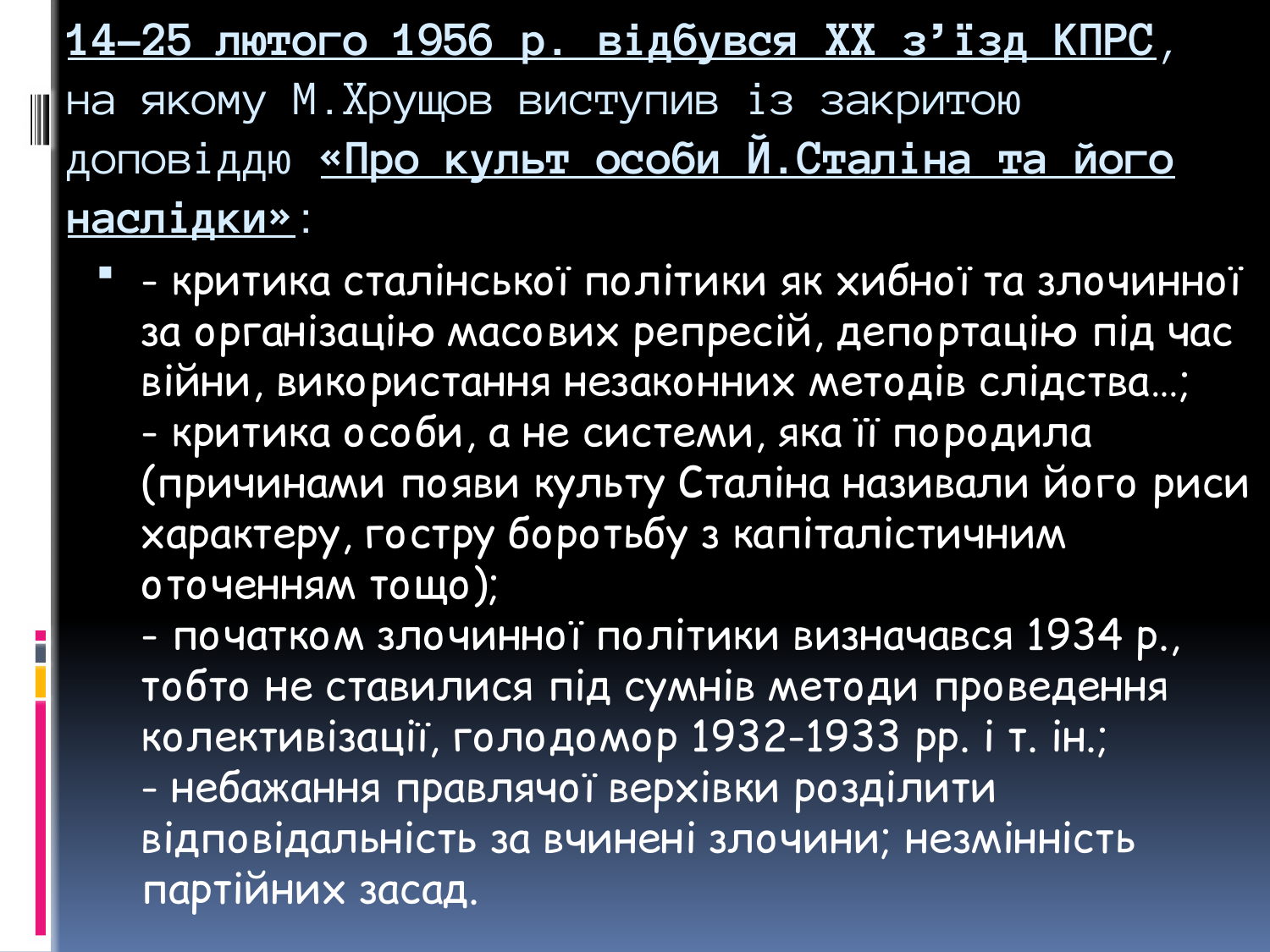

# 14-25 лютого 1956 p. відбувся XX з’їзд КПРС, на якому М.Хрущов виступив із закритою доповіддю «Про культ особи Й.Сталіна та його наслідки»:
- критика сталінської політики як хибної та злочинної за організацію масових репресій, депортацію під час війни, використання незаконних методів слідства…;
- критика особи, а не системи, яка її породила (причинами появи культу Сталіна називали його риси характеру, гостру боротьбу з капіталістичним оточенням тощо);
- початком злочинної політики визначався 1934 р., тобто не ставилися під сумнів методи проведення колективізації, голодомор 1932-1933 рр. і т. ін.;
- небажання правлячої верхівки розділити відповідальність за вчинені злочини; незмінність партійних засад.